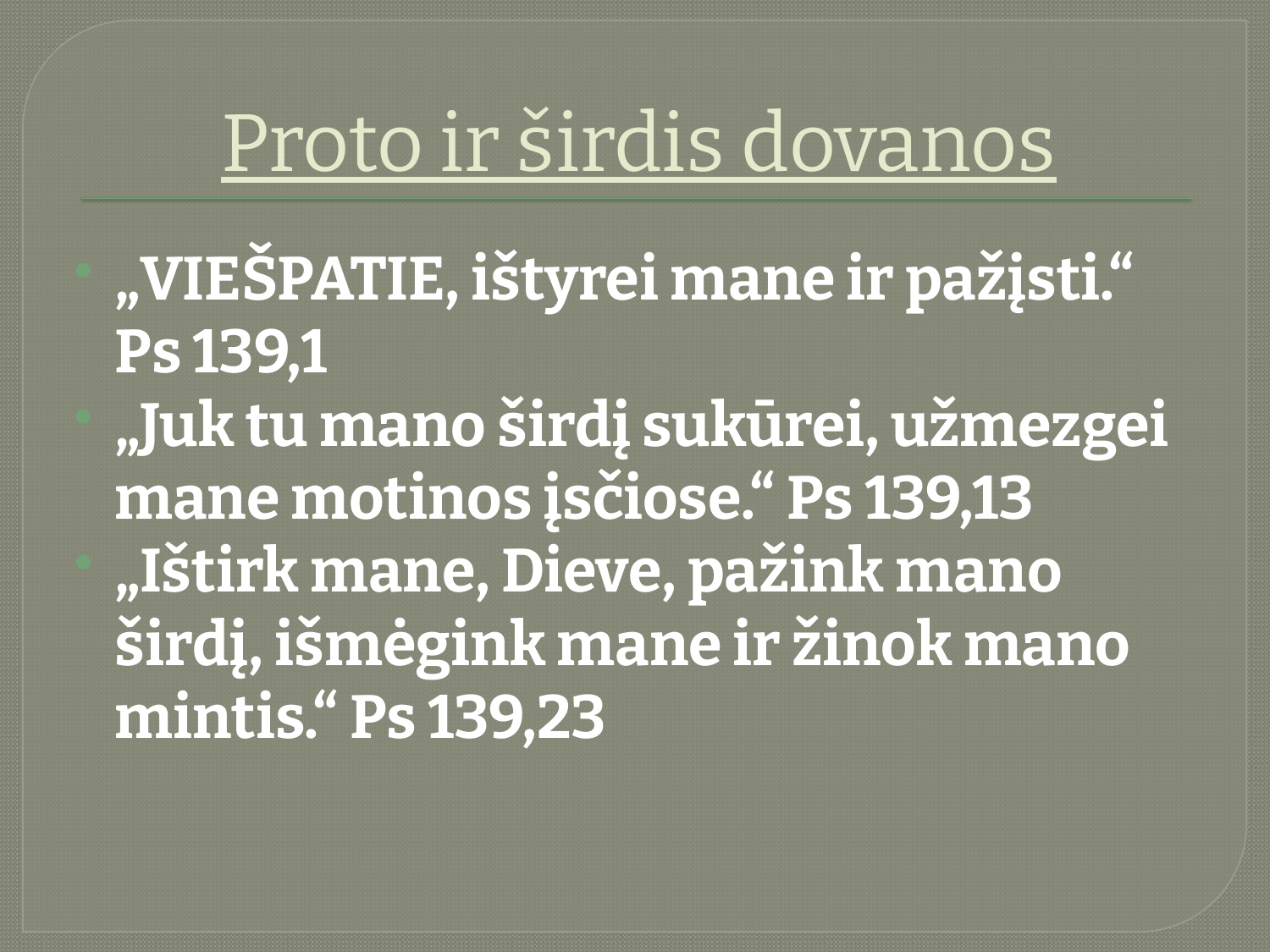

# Proto ir širdis dovanos
„VIEŠPATIE, ištyrei mane ir pažįsti.“ Ps 139,1
„Juk tu mano širdį sukūrei, užmezgei mane motinos įsčiose.“ Ps 139,13
„Ištirk mane, Dieve, pažink mano širdį, išmėgink mane ir žinok mano mintis.“ Ps 139,23